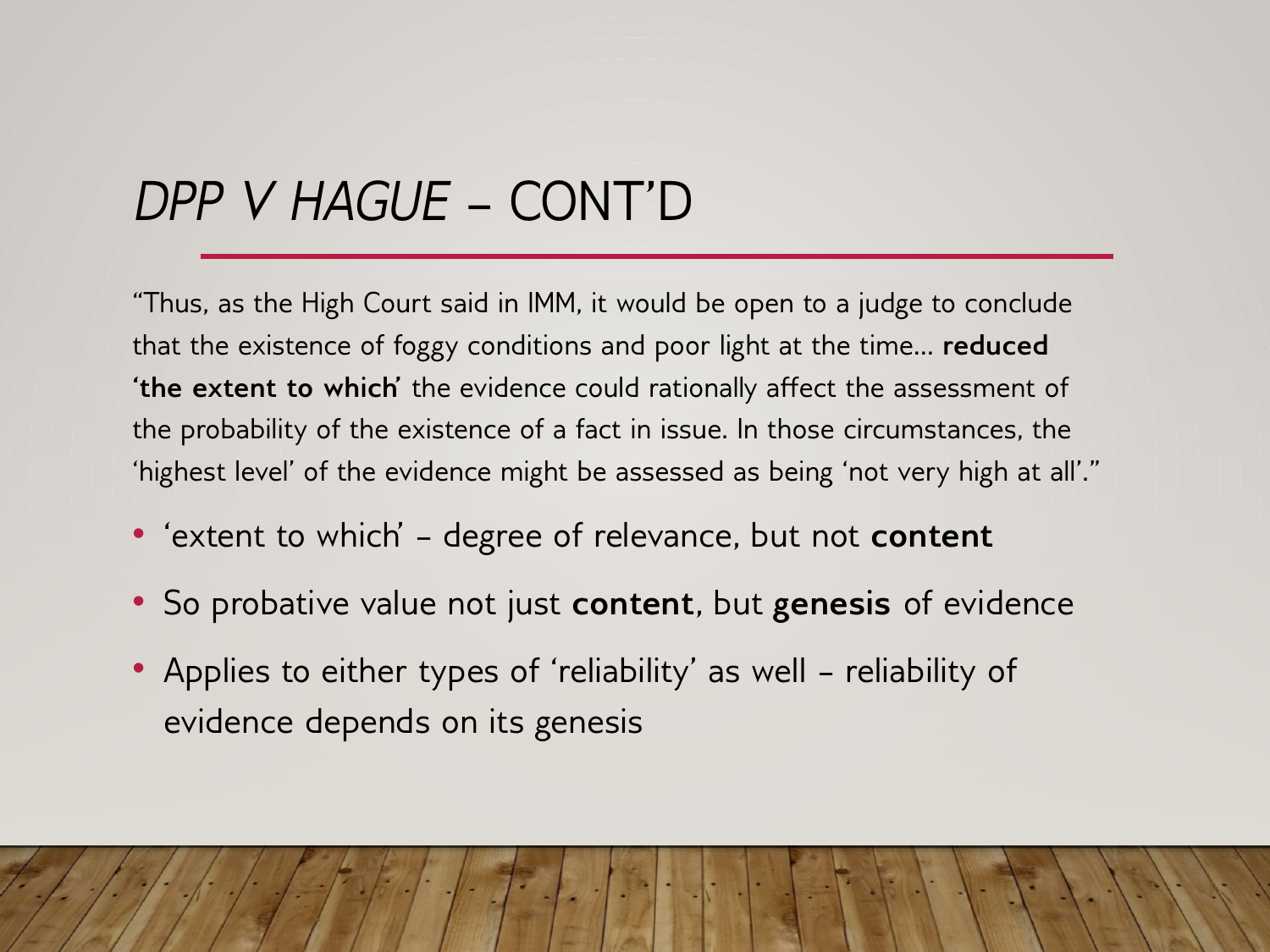

# DPP v HAGUE – CONT’D
“Thus, as the High Court said in IMM, it would be open to a judge to conclude that the existence of foggy conditions and poor light at the time… reduced ‘the extent to which’ the evidence could rationally affect the assessment of the probability of the existence of a fact in issue. In those circumstances, the ‘highest level’ of the evidence might be assessed as being ‘not very high at all’.”
‘extent to which’ – degree of relevance, but not content
So probative value not just content, but genesis of evidence
Applies to either types of ‘reliability’ as well – reliability of evidence depends on its genesis